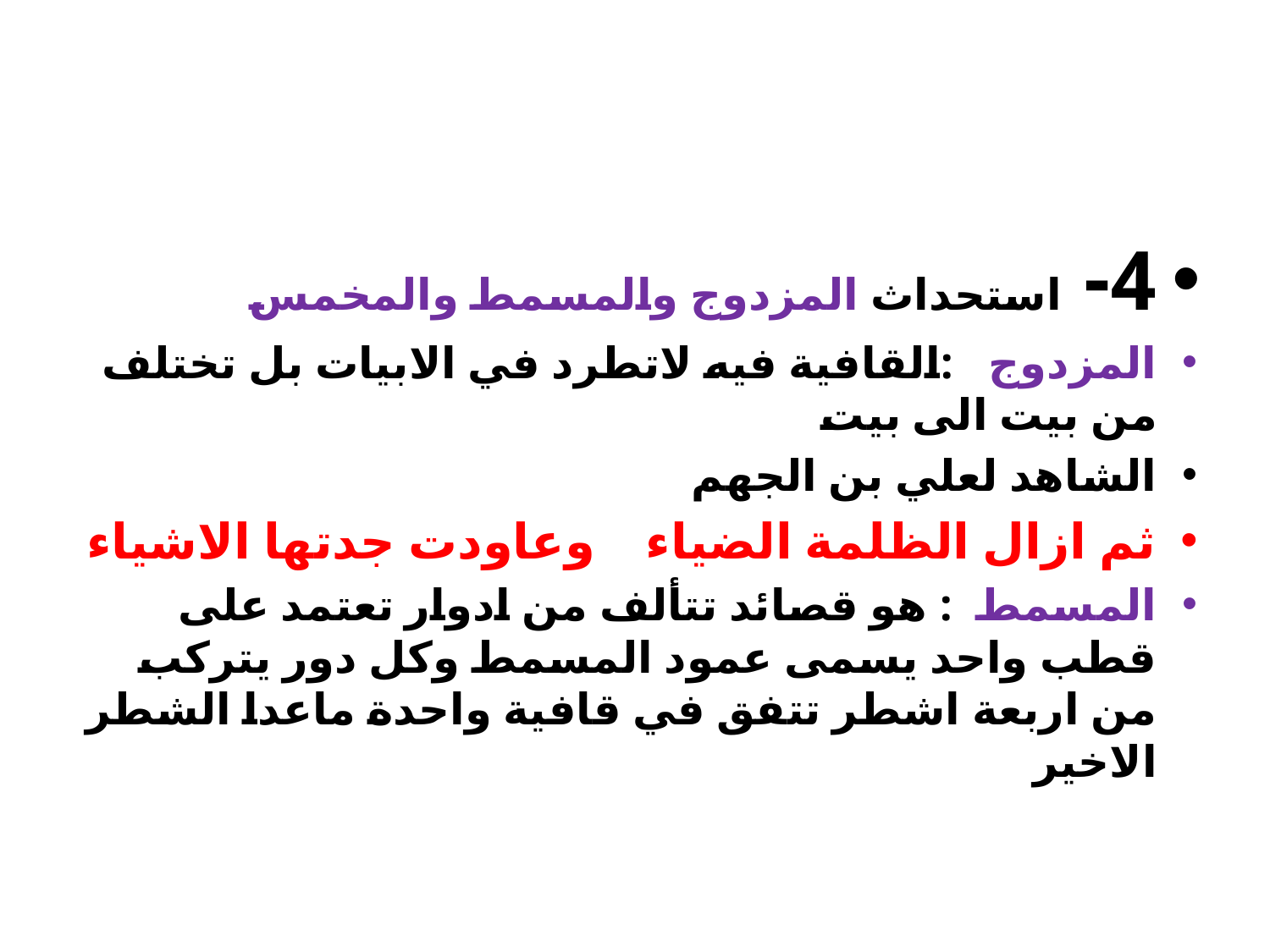

#
4- استحداث المزدوج والمسمط والمخمس
المزدوج   :القافية فيه لاتطرد في الابيات بل تختلف من بيت الى بيت
الشاهد لعلي بن الجهم
ثم ازال الظلمة الضياء    وعاودت جدتها الاشياء
المسمط  : هو قصائد تتألف من ادوار تعتمد على قطب واحد يسمى عمود المسمط وكل دور يتركب من اربعة اشطر تتفق في قافية واحدة ماعدا الشطر الاخير